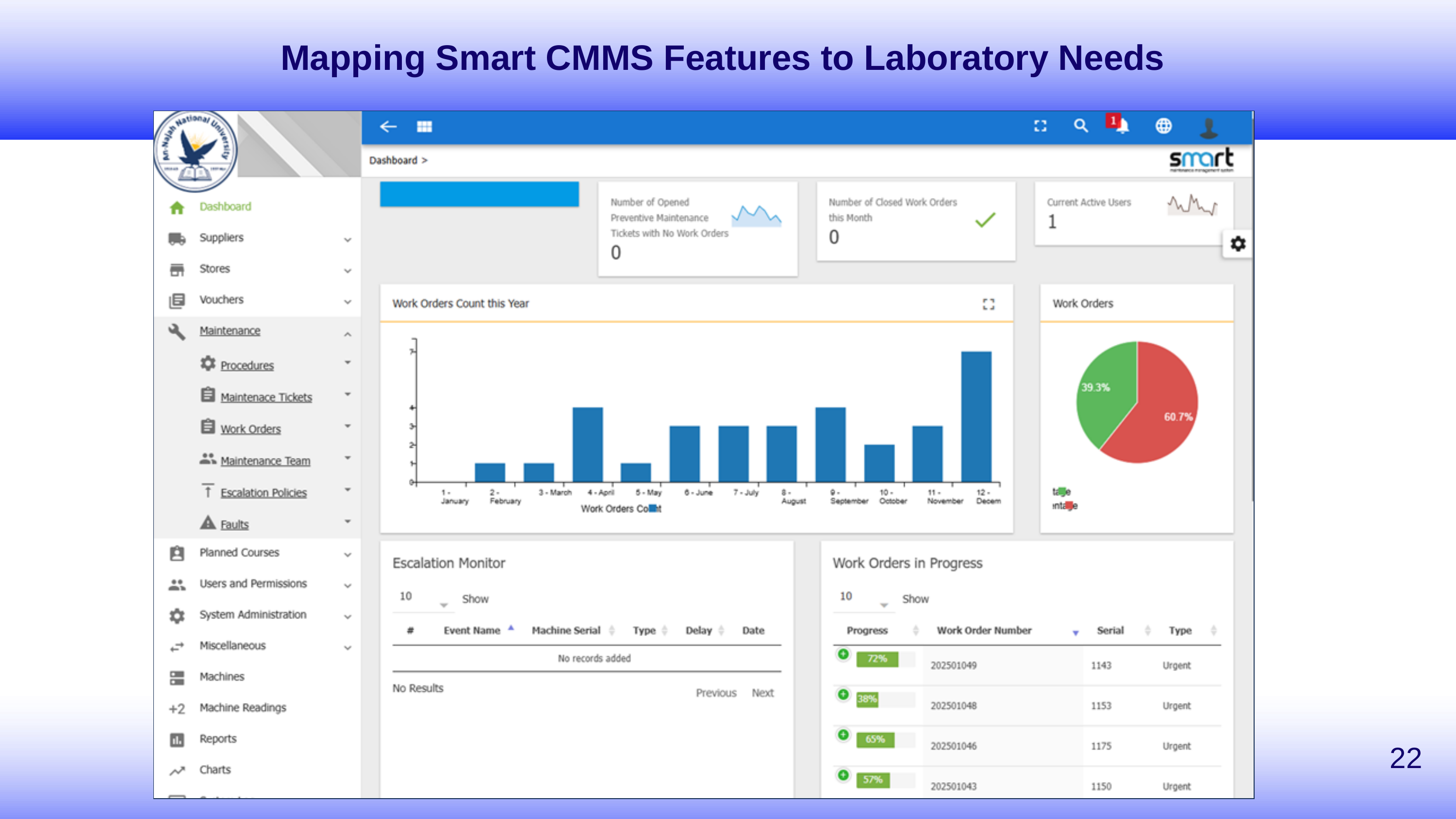

Mapping Smart CMMS Features to Laboratory Needs

22